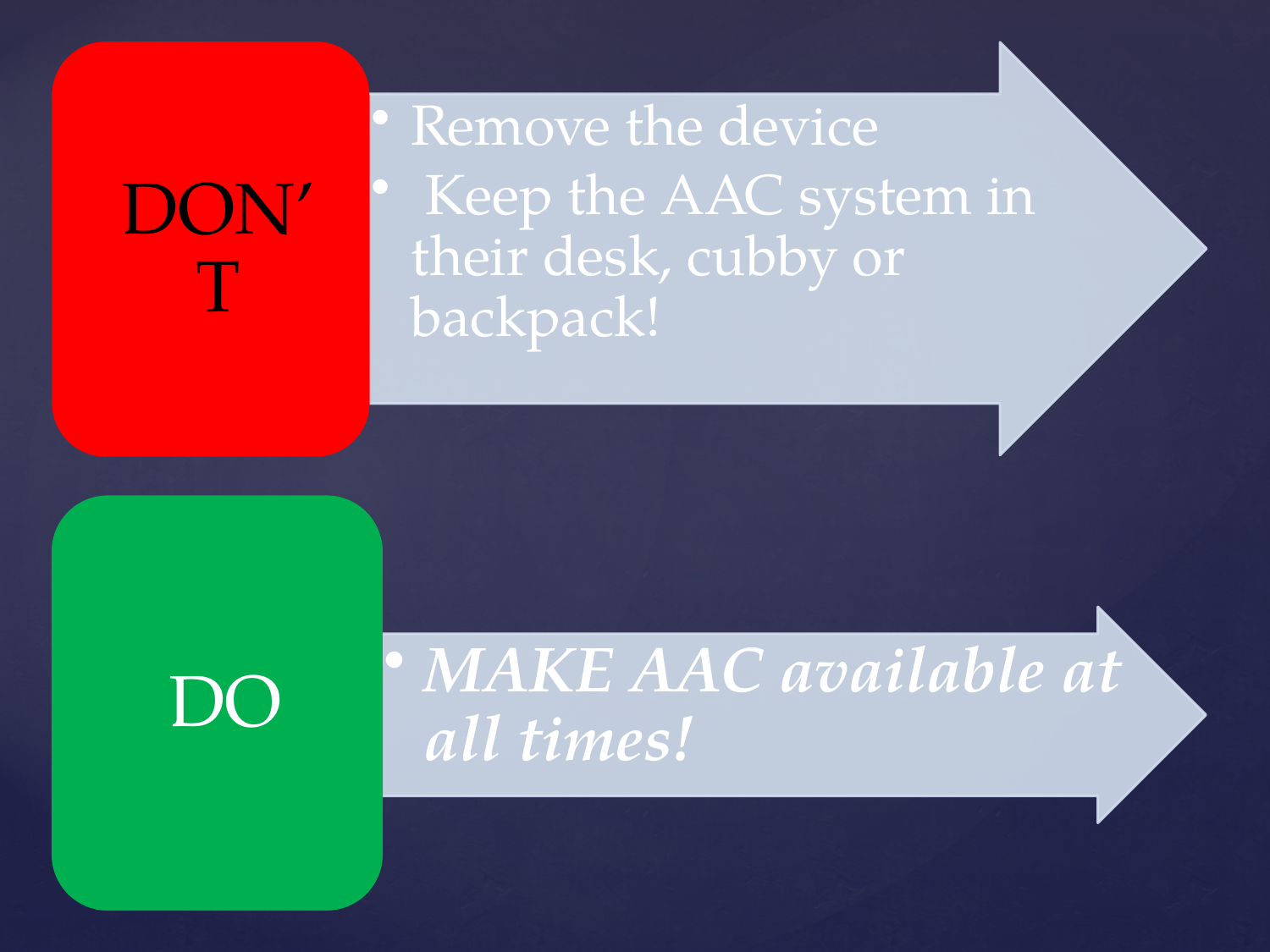

Remove the device
 Keep the AAC system in their desk, cubby or backpack!
DON’T
MAKE AAC available at all times!
DO
72